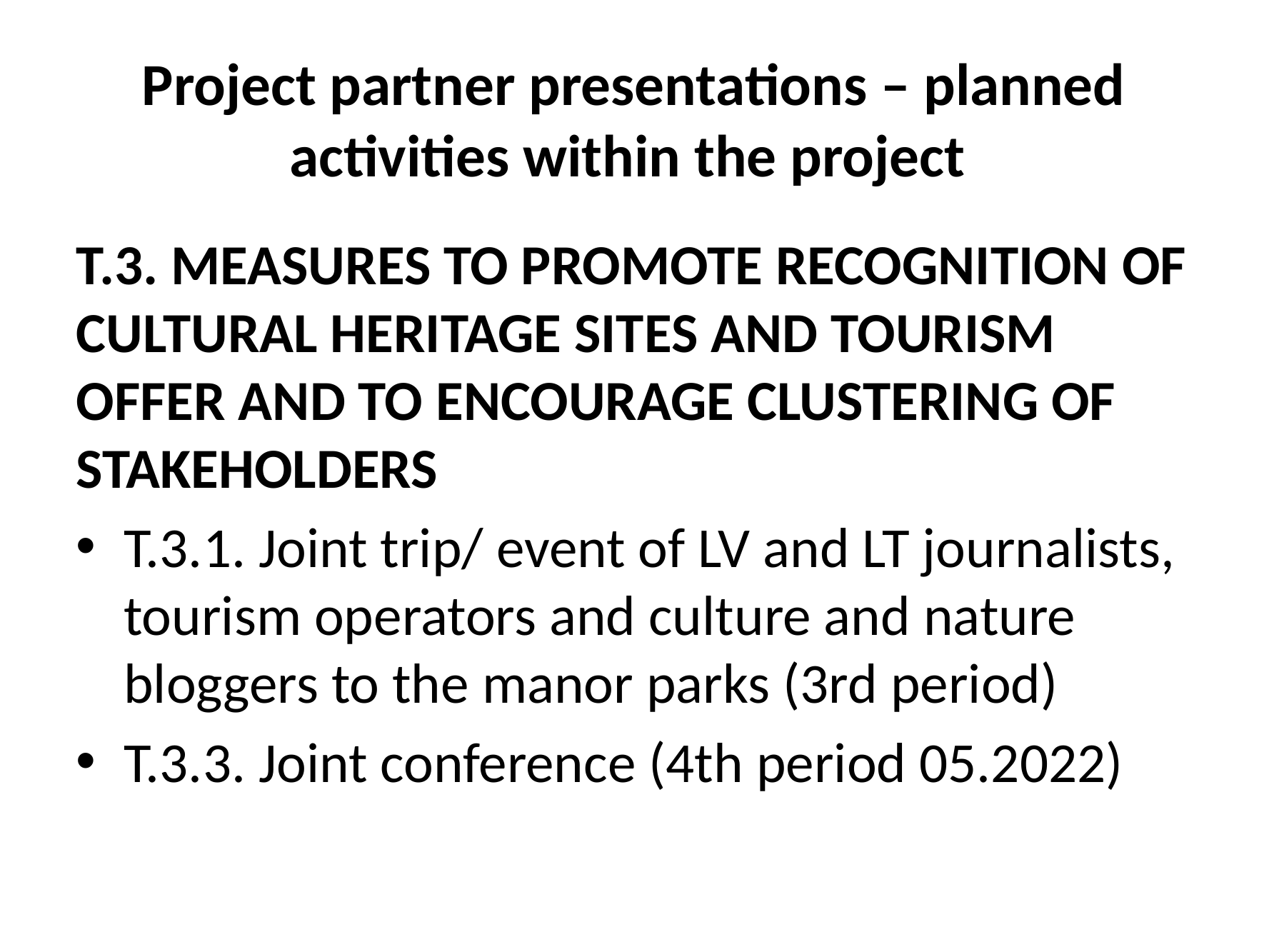

# Project partner presentations – planned activities within the project
T.3. MEASURES TO PROMOTE RECOGNITION OF CULTURAL HERITAGE SITES AND TOURISM OFFER AND TO ENCOURAGE CLUSTERING OF STAKEHOLDERS
T.3.1. Joint trip/ event of LV and LT journalists, tourism operators and culture and nature bloggers to the manor parks (3rd period)
T.3.3. Joint conference (4th period 05.2022)